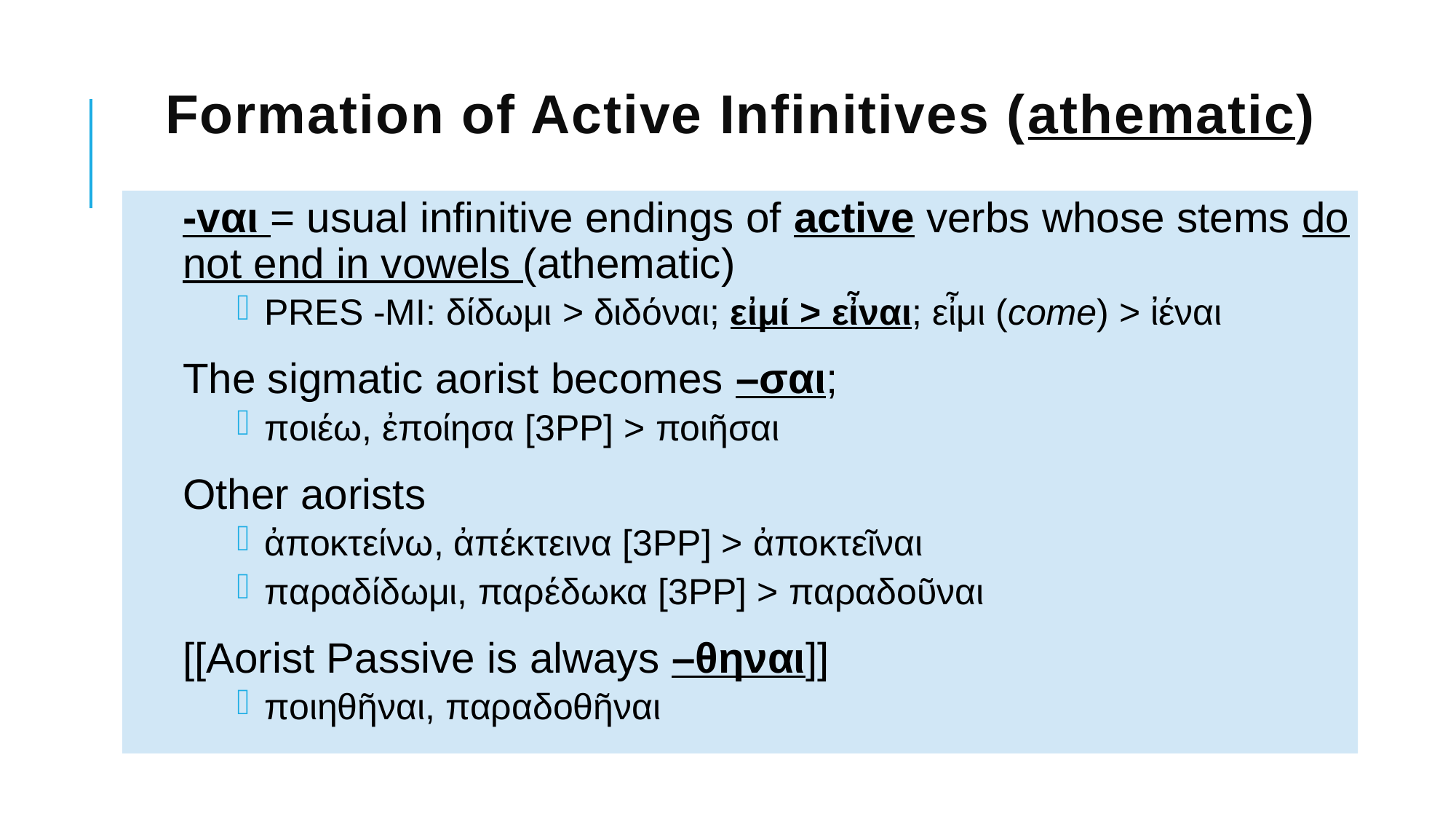

# Formation of Active Infinitives (athematic)
-vαι = usual infinitive endings of active verbs whose stems do not end in vowels (athematic)
PRES -MI: δίδωμι > διδόναι; εἰμί > εἶναι; εἶμι (come) > ἰέναι
The sigmatic aorist becomes –σαι;
ποιέω, ἐποίησα [3PP] > ποιῆσαι
Other aorists
ἀποκτείνω, ἀπέκτεινα [3PP] > ἀποκτεῖναι
παραδίδωμι, παρέδωκα [3PP] > παραδοῦναι
[[Aorist Passive is always –θηναι]]
ποιηθῆναι, παραδοθῆναι